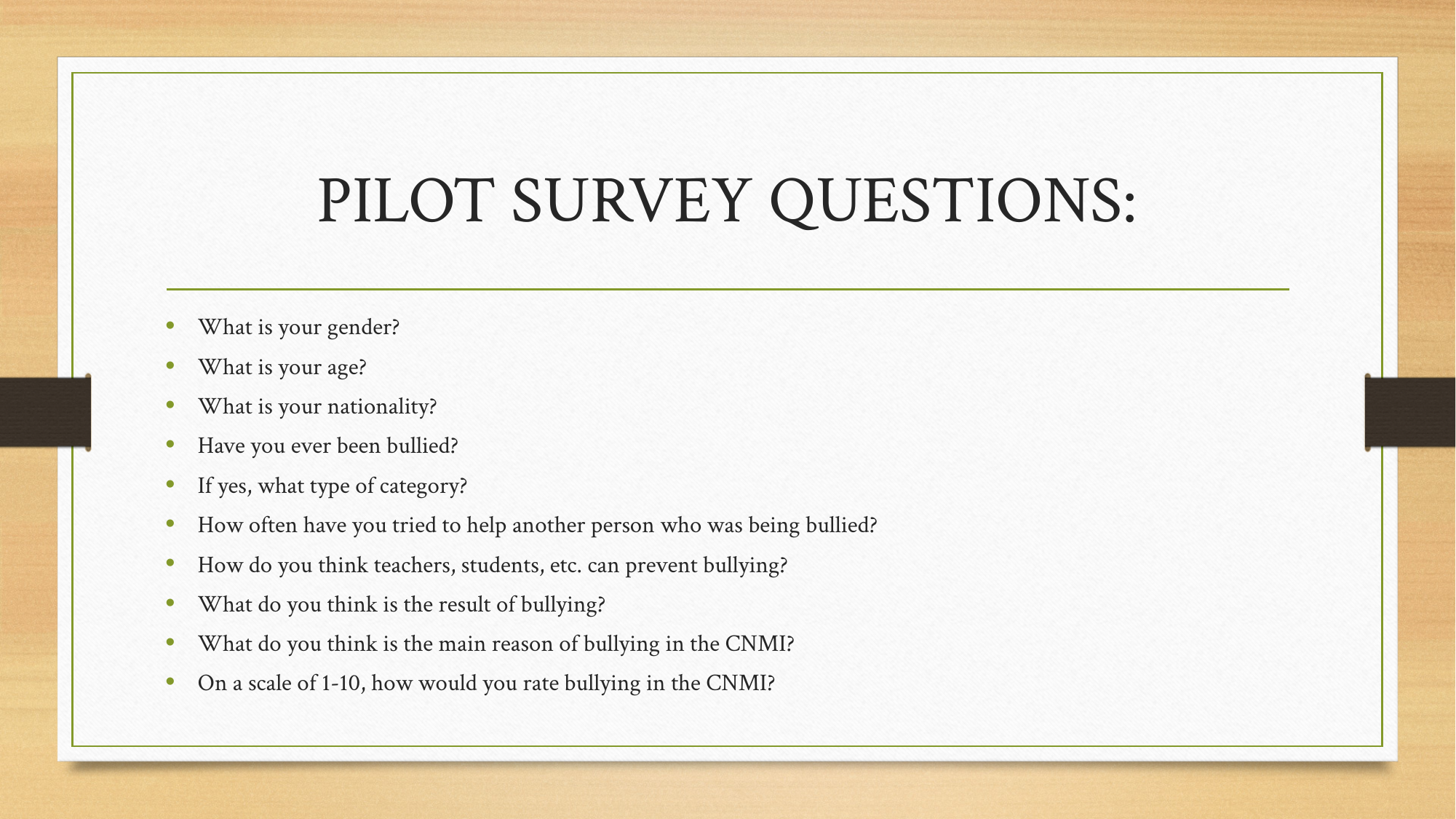

# PILOT SURVEY QUESTIONS:
What is your gender?
What is your age?
What is your nationality?
Have you ever been bullied?
If yes, what type of category?
How often have you tried to help another person who was being bullied?
How do you think teachers, students, etc. can prevent bullying?
What do you think is the result of bullying?
What do you think is the main reason of bullying in the CNMI?
On a scale of 1-10, how would you rate bullying in the CNMI?